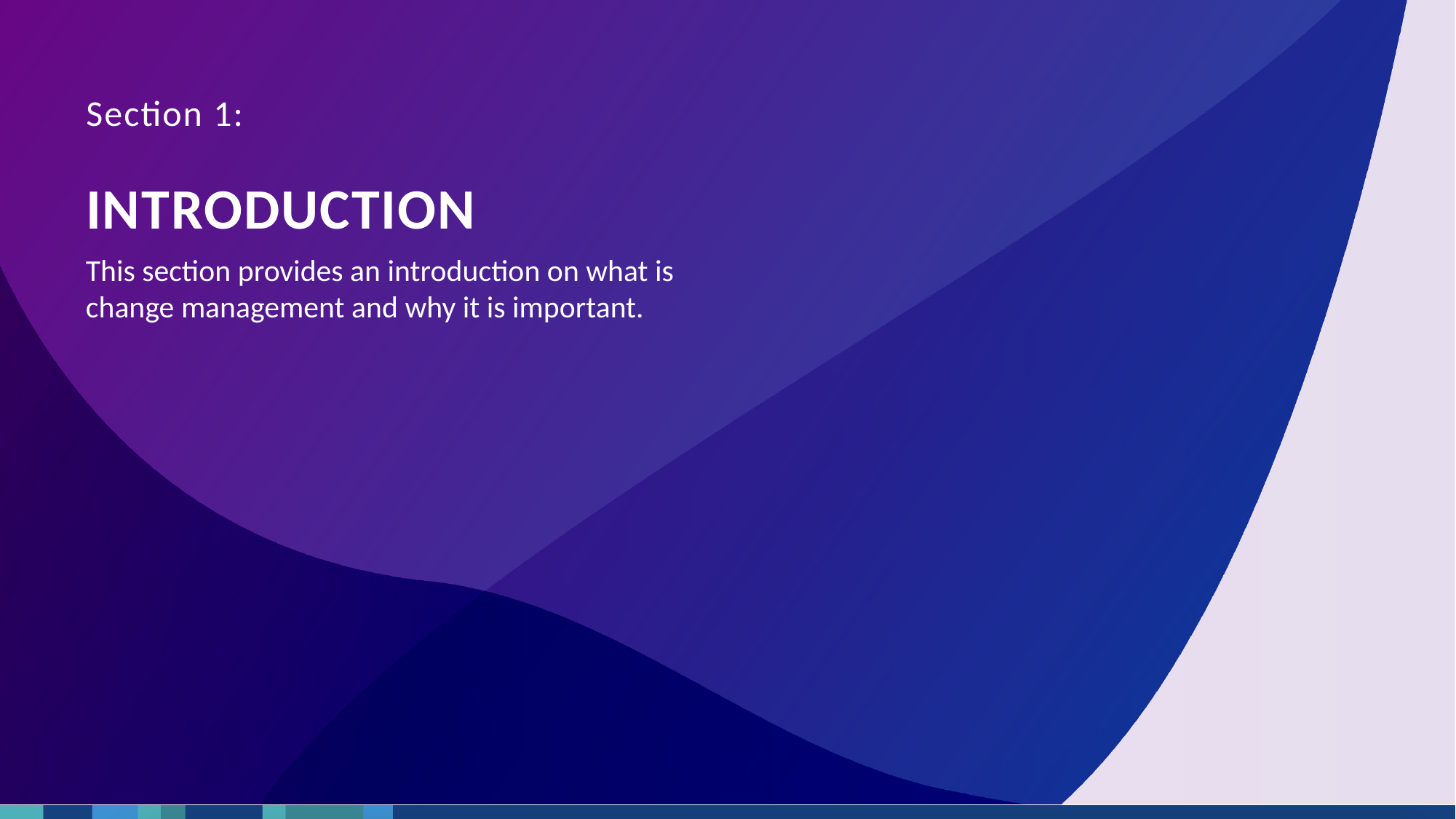

Section 1:
Introduction
This section provides an introduction on what is change management and why it is important.